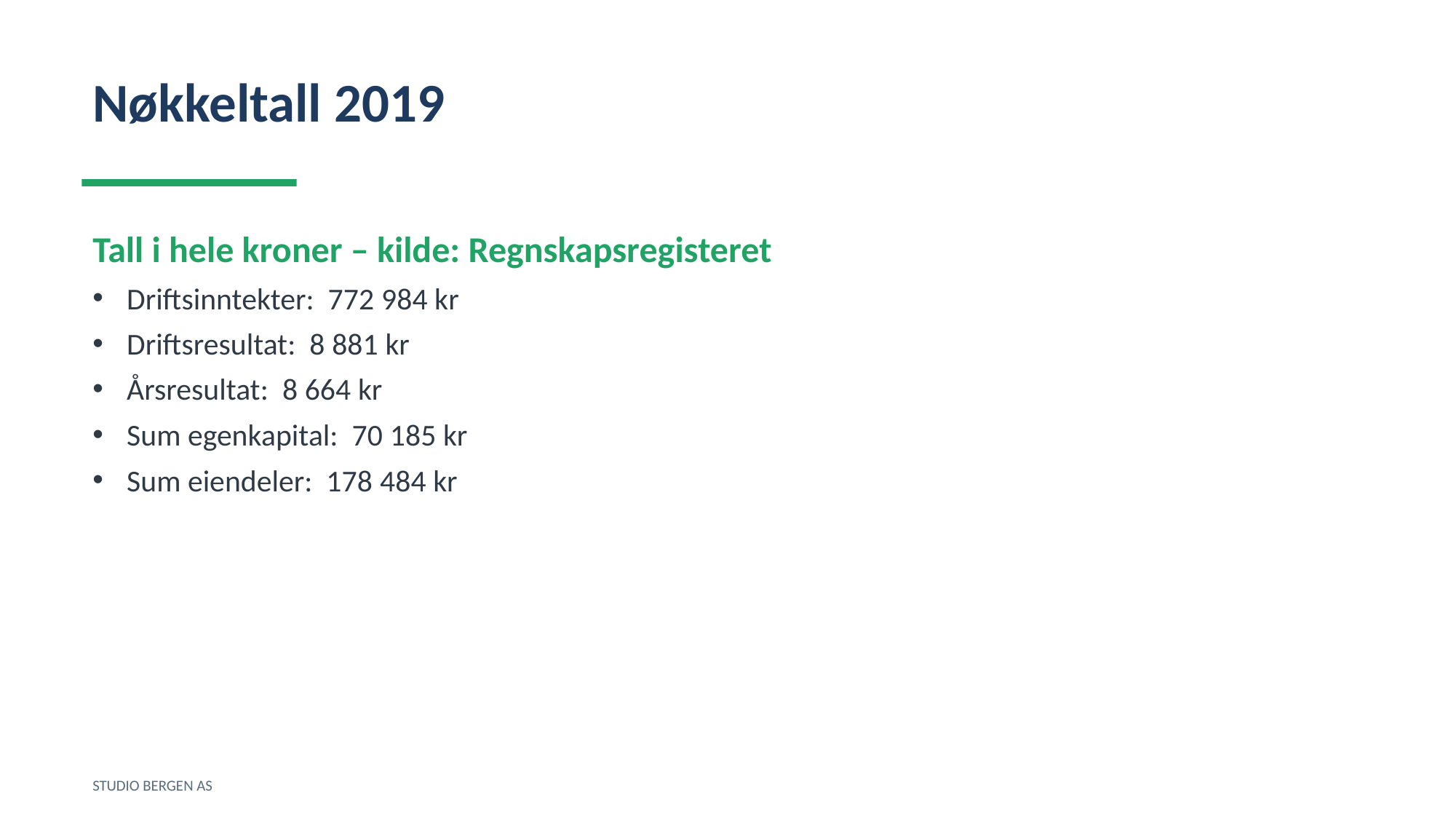

Nøkkeltall 2019

Tall i hele kroner – kilde: Regnskapsregisteret
Driftsinntekter:  772 984 kr
Driftsresultat:  8 881 kr
Årsresultat:  8 664 kr
Sum egenkapital:  70 185 kr
Sum eiendeler:  178 484 kr
STUDIO BERGEN AS